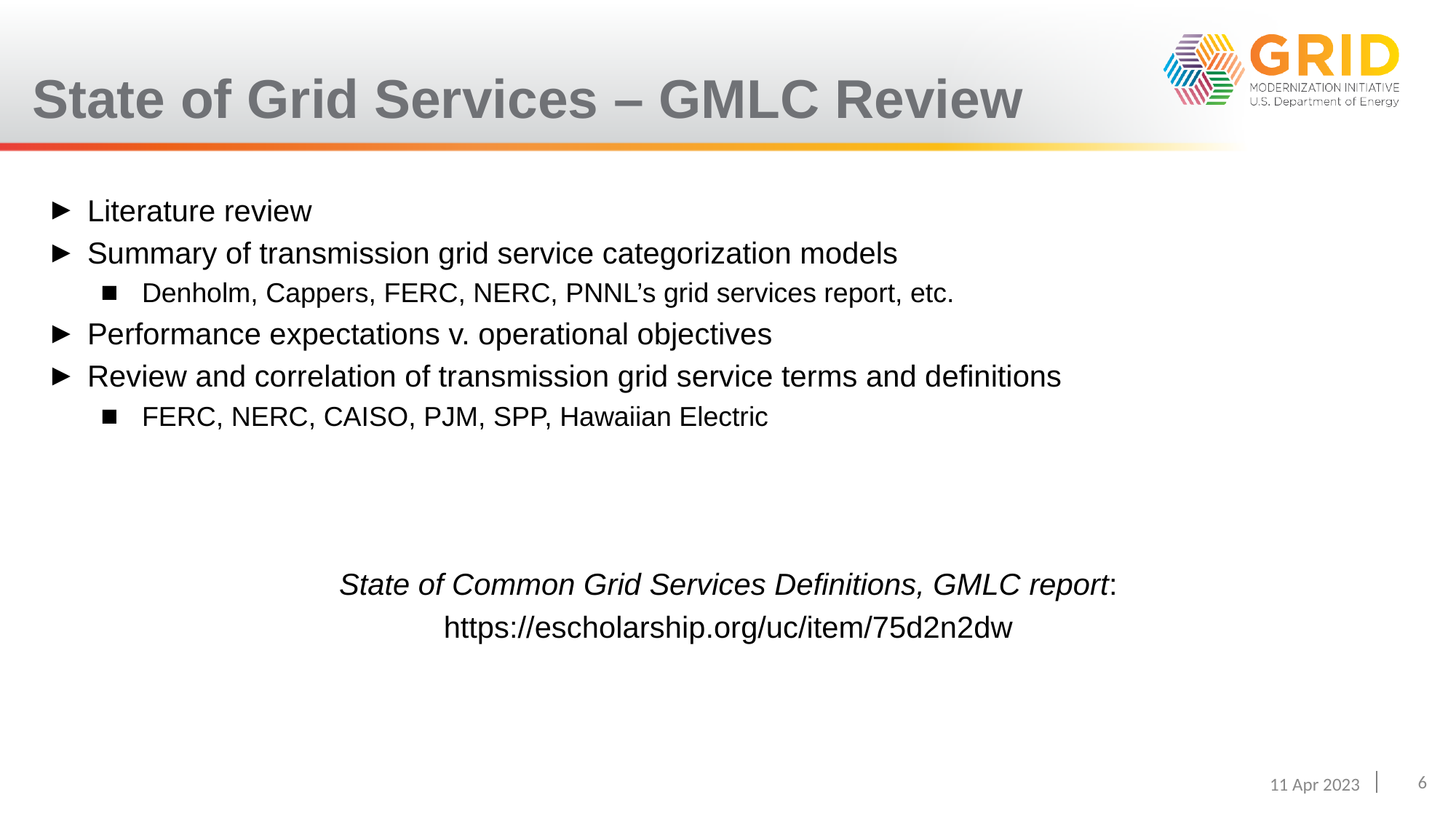

# State of Grid Services – GMLC Review
Literature review
Summary of transmission grid service categorization models
Denholm, Cappers, FERC, NERC, PNNL’s grid services report, etc.
Performance expectations v. operational objectives
Review and correlation of transmission grid service terms and definitions
FERC, NERC, CAISO, PJM, SPP, Hawaiian Electric

State of Common Grid Services Definitions, GMLC report:
https://escholarship.org/uc/item/75d2n2dw

6
11 Apr 2023